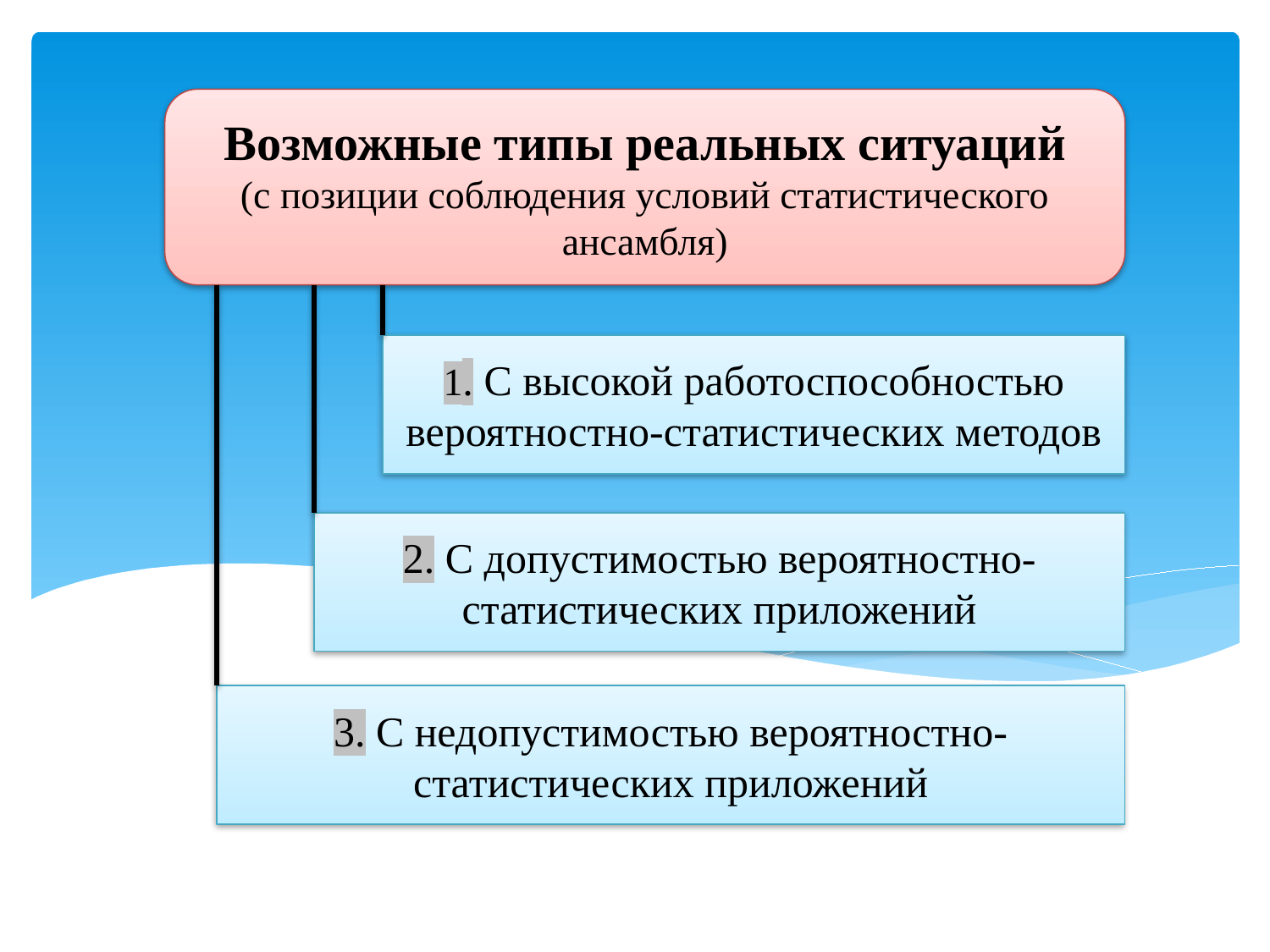

Возможные типы реальных ситуаций
(с позиции соблюдения условий статистического ансамбля)
1. C высокой работоспособностью вероятностно-статистических методов
2. C допустимостью вероятностно-статистических приложений
3. C недопустимостью вероятностно-статистических приложений